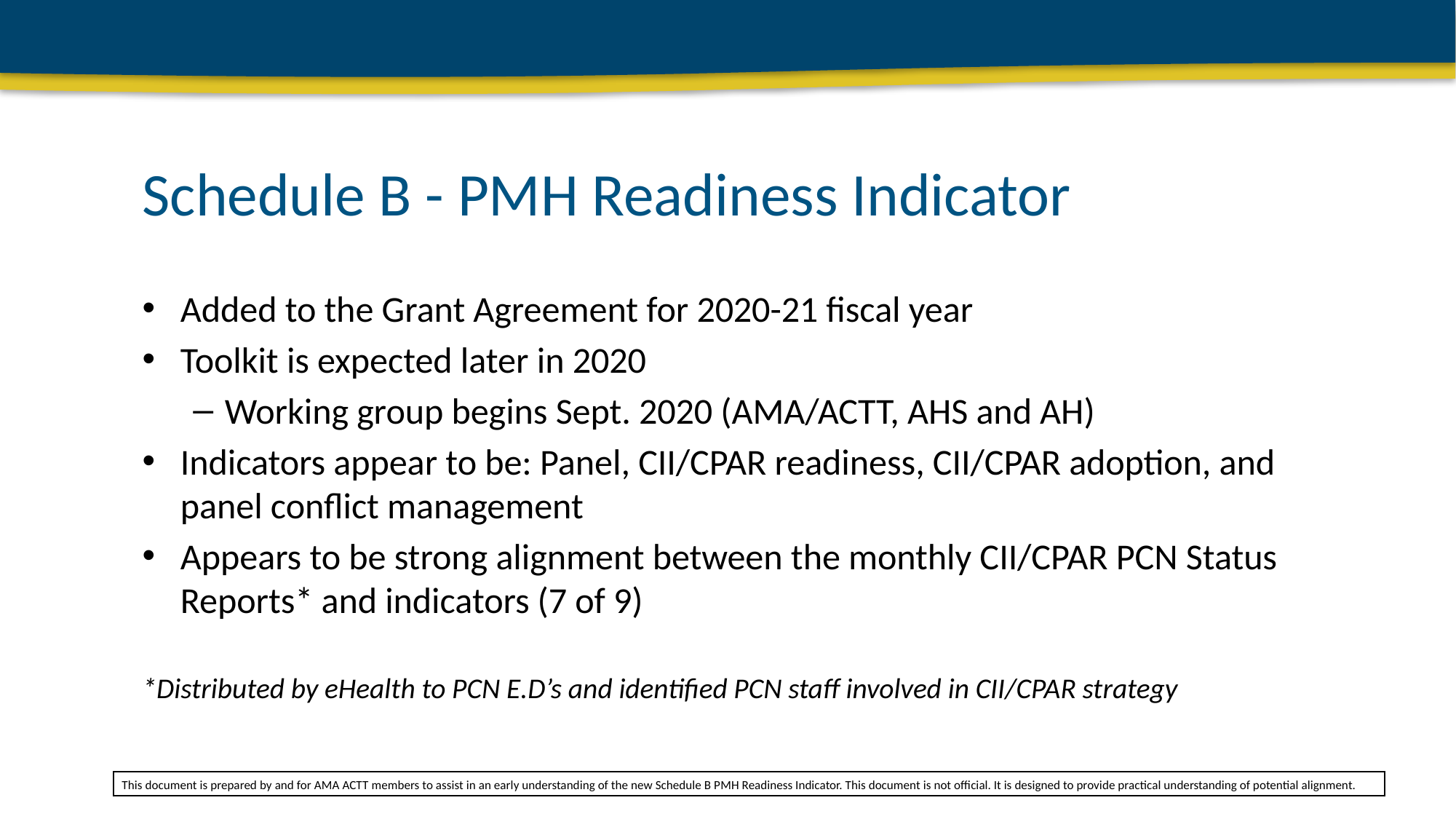

# Schedule B - PMH Readiness Indicator
Added to the Grant Agreement for 2020-21 fiscal year
Toolkit is expected later in 2020
Working group begins Sept. 2020 (AMA/ACTT, AHS and AH)
Indicators appear to be: Panel, CII/CPAR readiness, CII/CPAR adoption, and panel conflict management
Appears to be strong alignment between the monthly CII/CPAR PCN Status Reports* and indicators (7 of 9)

*Distributed by eHealth to PCN E.D’s and identified PCN staff involved in CII/CPAR strategy
This document is prepared by and for AMA ACTT members to assist in an early understanding of the new Schedule B PMH Readiness Indicator. This document is not official. It is designed to provide practical understanding of potential alignment.